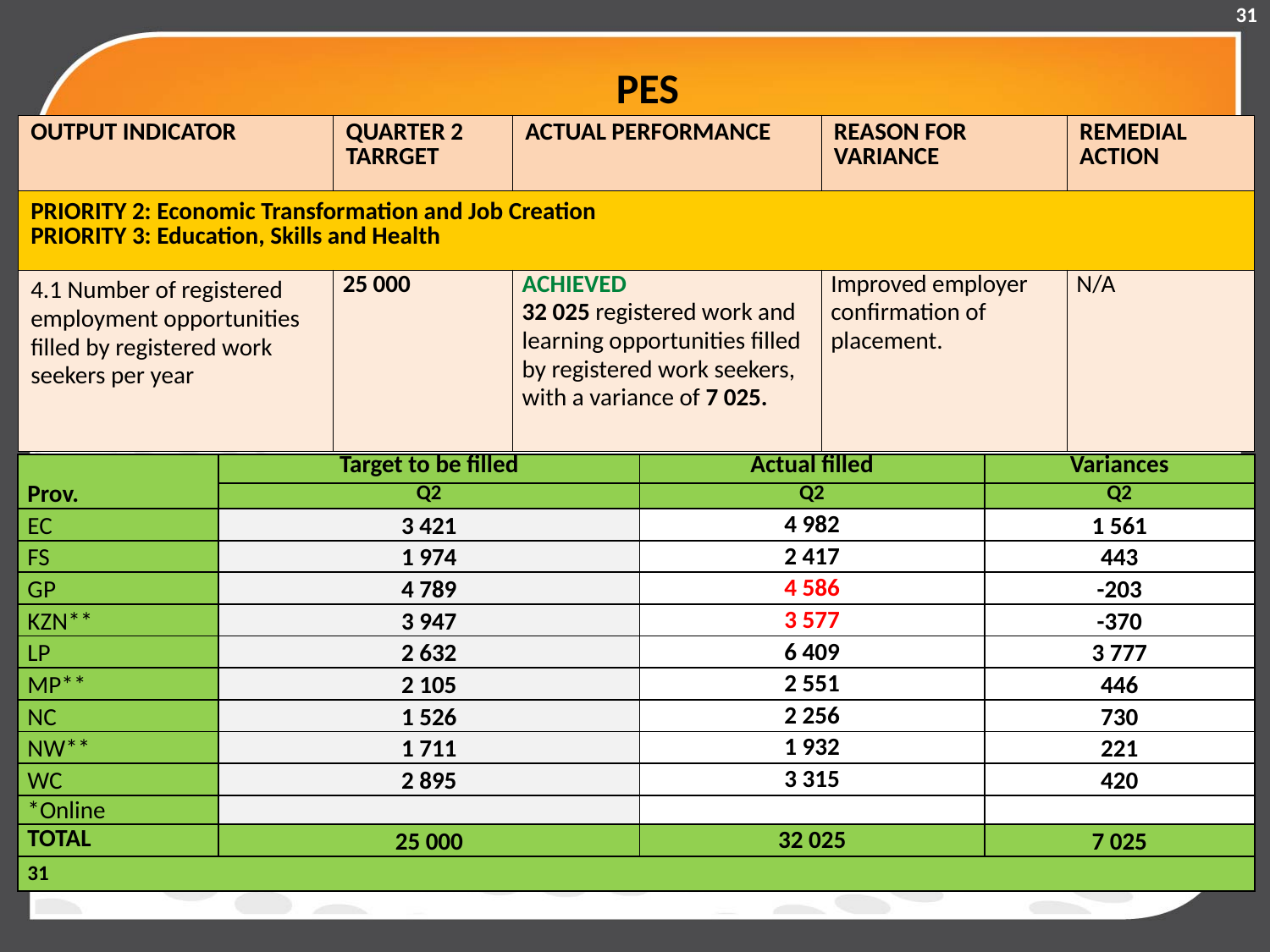

31
# PES
| OUTPUT INDICATOR | QUARTER 2 TARRGET | ACTUAL PERFORMANCE | REASON FOR VARIANCE | REMEDIAL ACTION |
| --- | --- | --- | --- | --- |
| PRIORITY 2: Economic Transformation and Job Creation PRIORITY 3: Education, Skills and Health |  |  |  |  |
| 4.1 Number of registered employment opportunities filled by registered work seekers per year | 25 000 | ACHIEVED 32 025 registered work and learning opportunities filled by registered work seekers, with a variance of 7 025. | Improved employer confirmation of placement. | N/A |
| Prov. | Target to be filled | Actual filled | Variances |
| --- | --- | --- | --- |
|  | Q2 | Q2 | Q2 |
| EC | 3 421 | 4 982 | 1 561 |
| FS | 1 974 | 2 417 | 443 |
| GP | 4 789 | 4 586 | -203 |
| KZN\*\* | 3 947 | 3 577 | -370 |
| LP | 2 632 | 6 409 | 3 777 |
| MP\*\* | 2 105 | 2 551 | 446 |
| NC | 1 526 | 2 256 | 730 |
| NW\*\* | 1 711 | 1 932 | 221 |
| WC | 2 895 | 3 315 | 420 |
| \*Online |  |  |  |
| TOTAL | 25 000 | 32 025 | 7 025 |
| 31 |  |  |  |